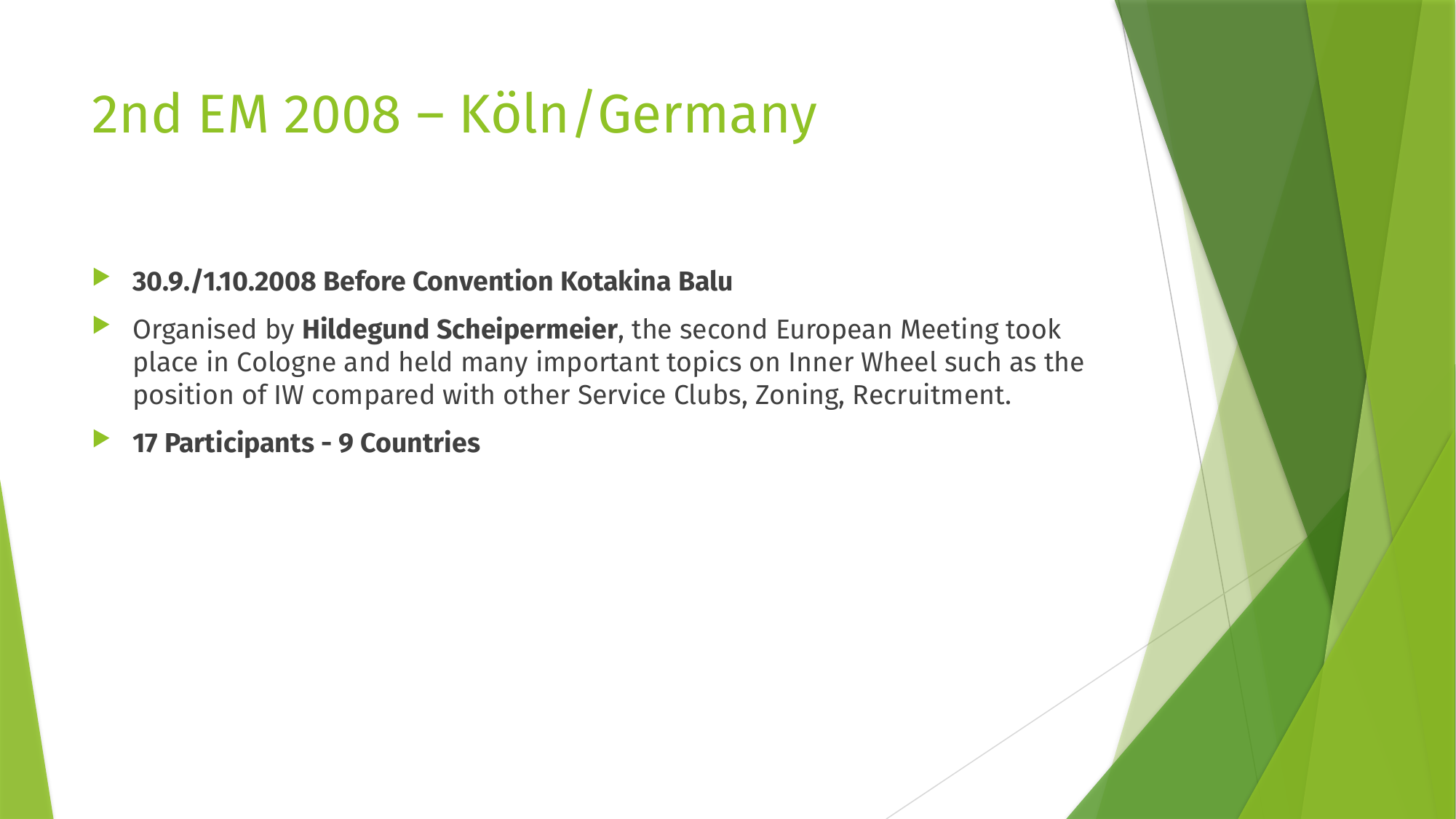

# 2nd EM 2008 – Köln/Germany
30.9./1.10.2008 Before Convention Kotakina Balu
Organised by Hildegund Scheipermeier, the second European Meeting took place in Cologne and held many important topics on Inner Wheel such as the position of IW compared with other Service Clubs, Zoning, Recruitment.
17 Participants - 9 Countries